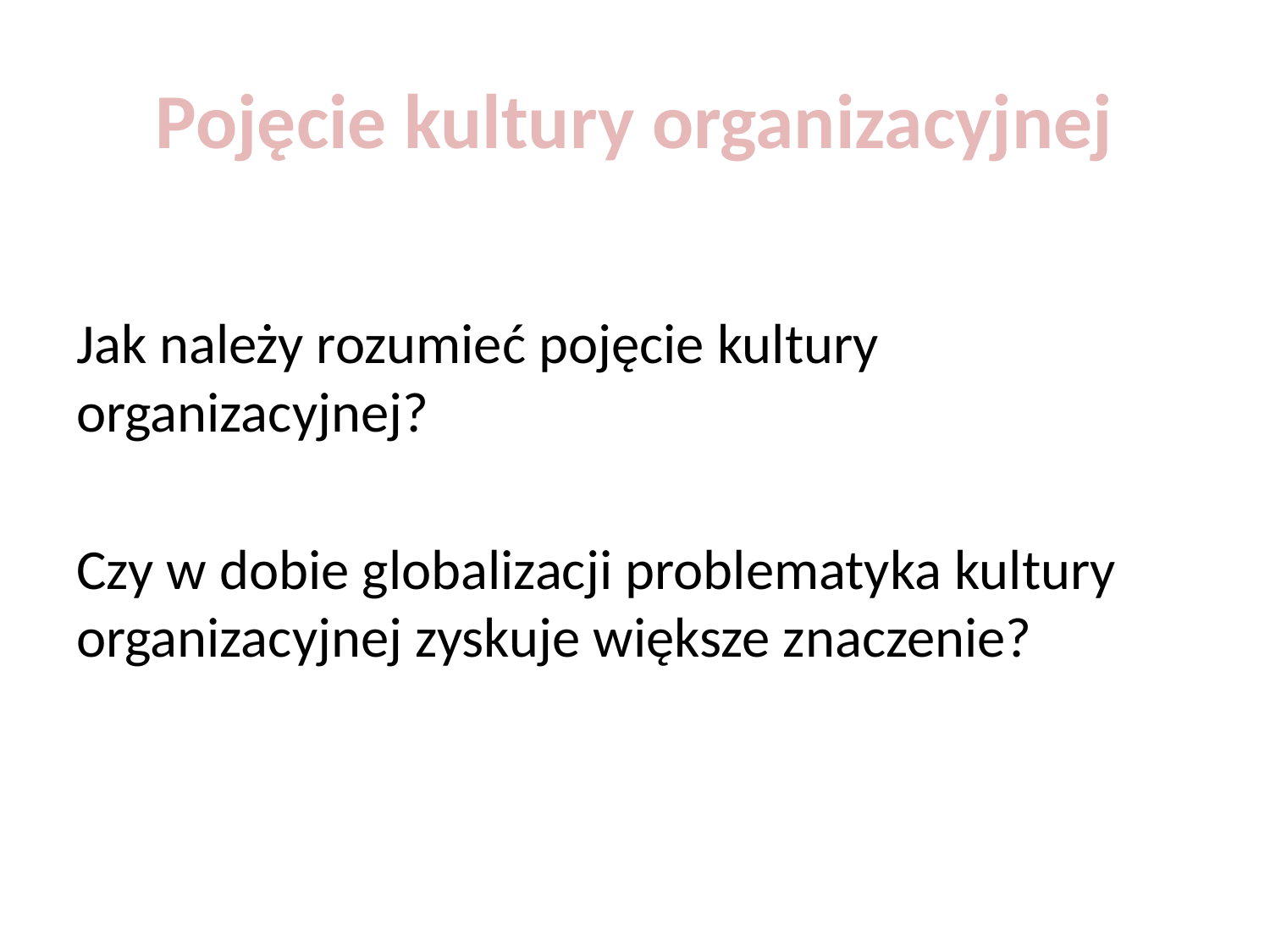

# Pojęcie kultury organizacyjnej

Jak należy rozumieć pojęcie kultury organizacyjnej?

Czy w dobie globalizacji problematyka kultury organizacyjnej zyskuje większe znaczenie?